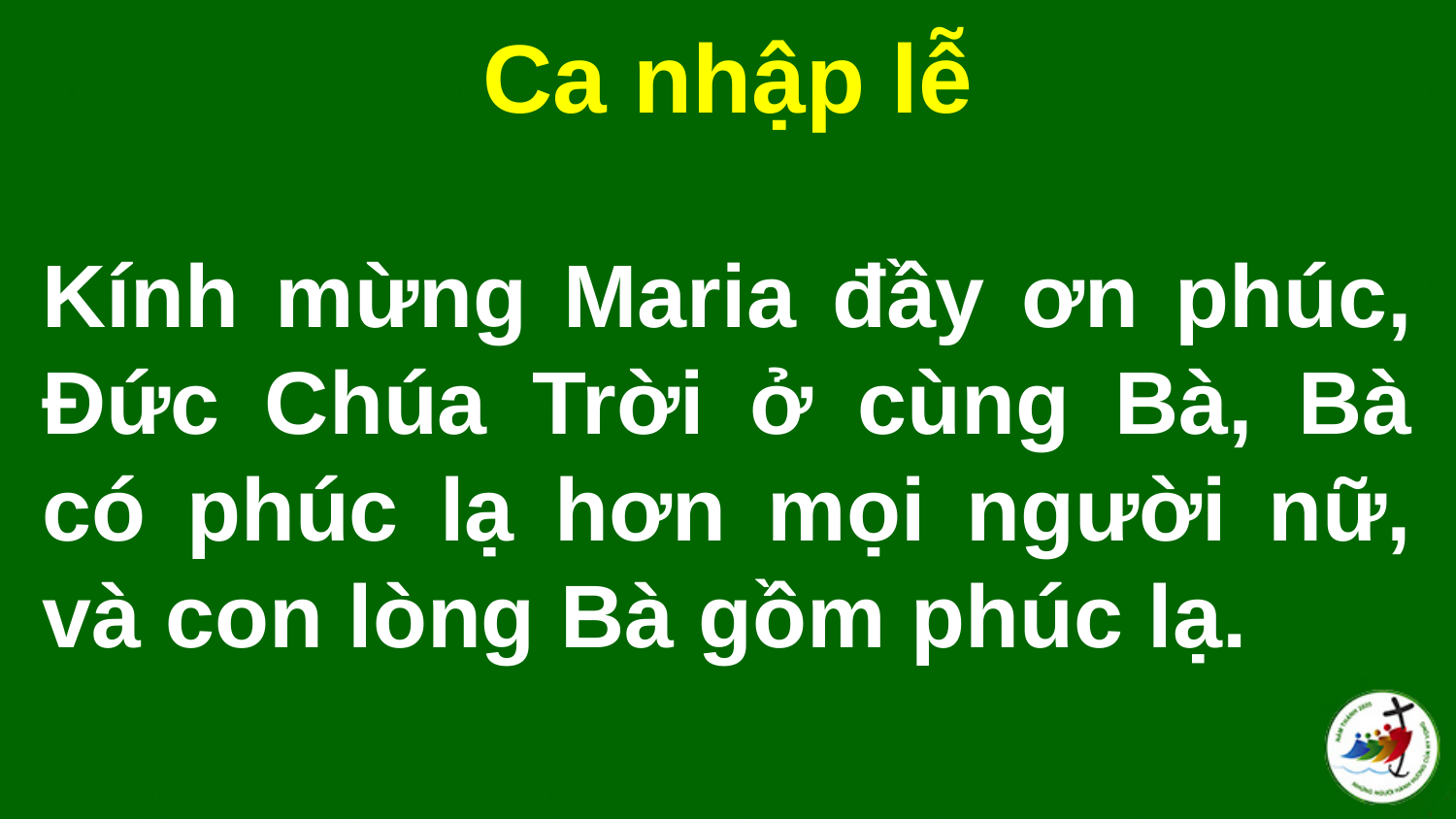

Ca nhập lễ
# Kính mừng Maria đầy ơn phúc, Đức Chúa Trời ở cùng Bà, Bà có phúc lạ hơn mọi người nữ, và con lòng Bà gồm phúc lạ.